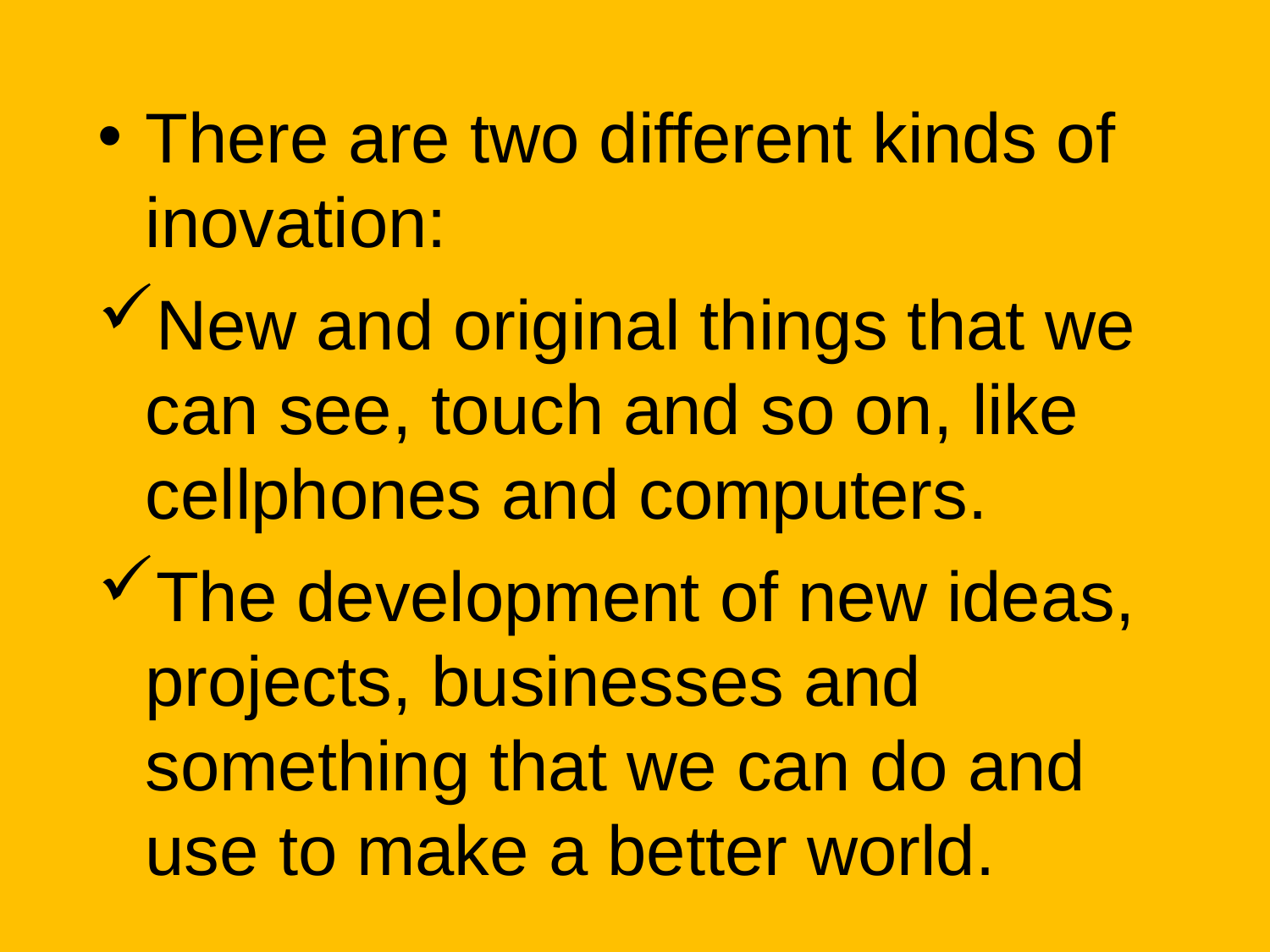

There are two different kinds of inovation:
New and original things that we can see, touch and so on, like cellphones and computers.
The development of new ideas, projects, businesses and something that we can do and use to make a better world.